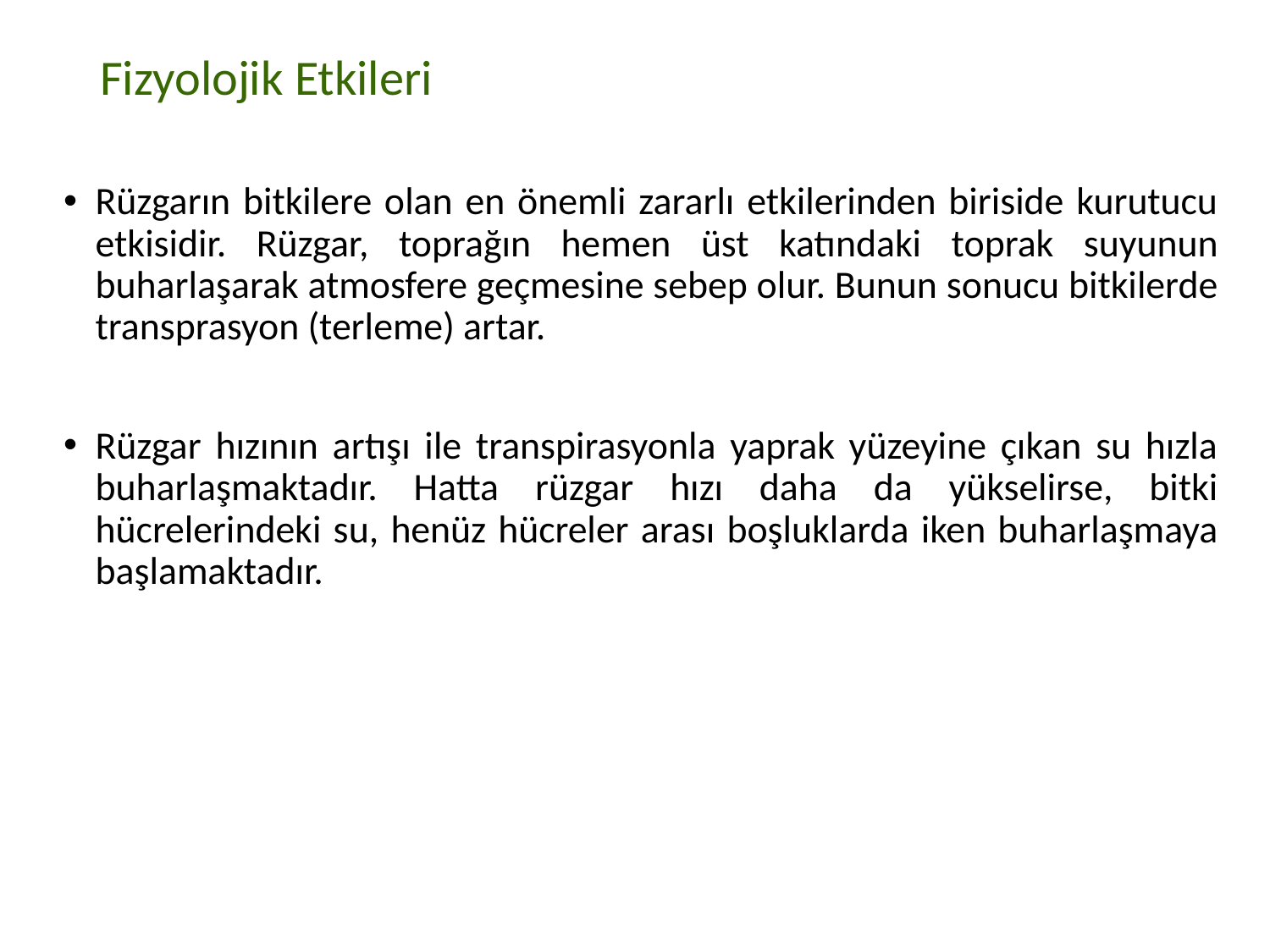

# Fizyolojik Etkileri
Rüzgarın bitkilere olan en önemli zararlı etkilerinden biriside kurutucu etkisidir. Rüzgar, toprağın hemen üst katındaki toprak suyunun buharlaşarak atmosfere geçmesine sebep olur. Bunun sonucu bitkilerde transprasyon (terleme) artar.

Rüzgar hızının artışı ile transpirasyonla yaprak yüzeyine çıkan su hızla buharlaşmaktadır. Hatta rüzgar hızı daha da yükselirse, bitki hücrelerindeki su, henüz hücreler arası boşluklarda iken buharlaşmaya başlamaktadır.